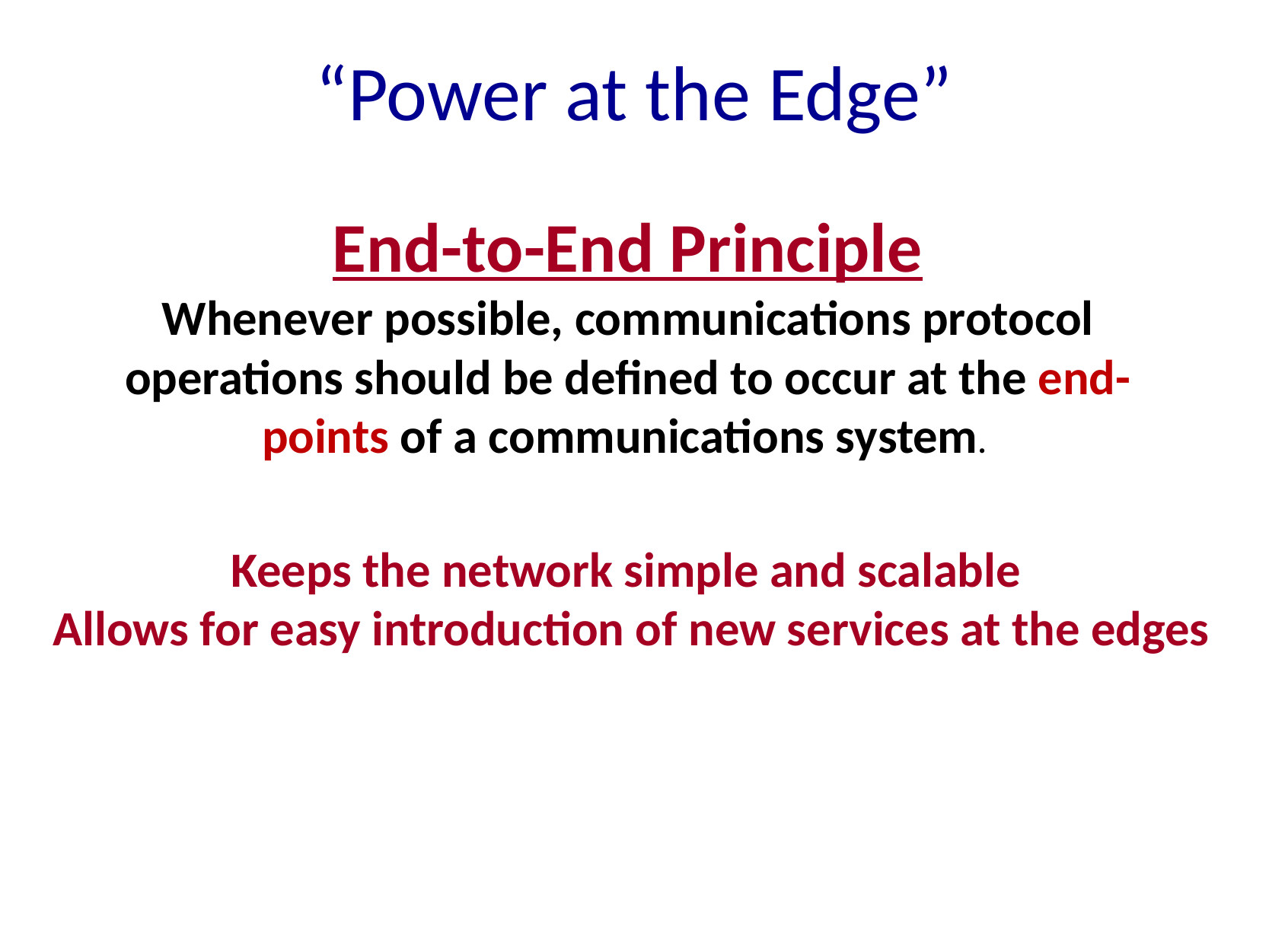

# “Power at the Edge”
End-to-End Principle
Whenever possible, communications protocol operations should be defined to occur at the end-points of a communications system.
Keeps the network simple and scalable
Allows for easy introduction of new services at the edges